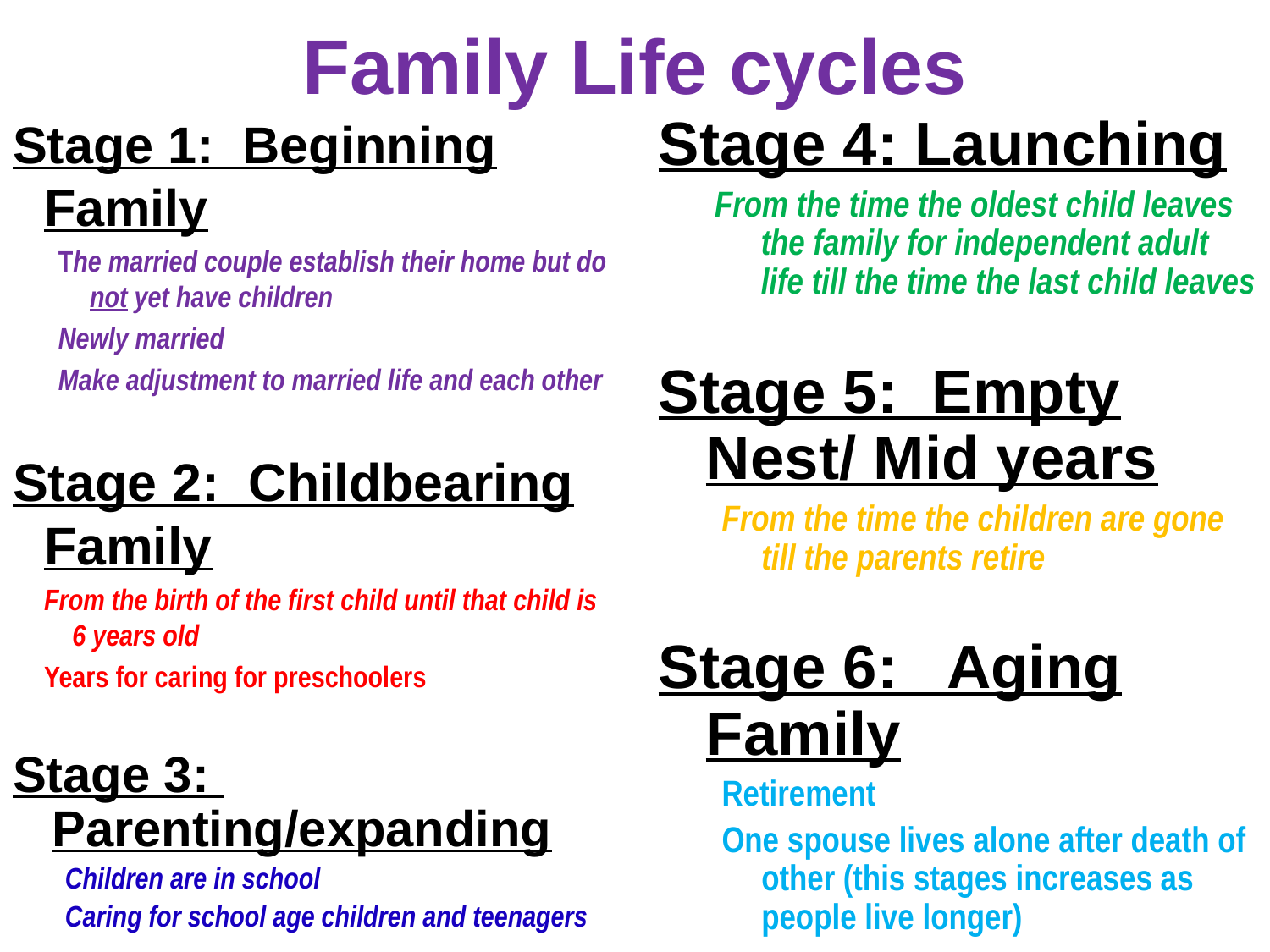

# Family Life cycles
Stage 1:  Beginning Family
The married couple establish their home but do not yet have children
Newly married
Make adjustment to married life and each other

Stage 2:  Childbearing Family
From the birth of the first child until that child is 6 years old
Years for caring for preschoolers

Stage 3:  Parenting/expanding
Children are in school
Caring for school age children and teenagers

Stage 4: Launching
From the time the oldest child leaves the family for independent adult life till the time the last child leaves

Stage 5:  Empty Nest/ Mid years
From the time the children are gone till the parents retire

Stage 6:   Aging Family
Retirement
One spouse lives alone after death of other (this stages increases as people live longer)